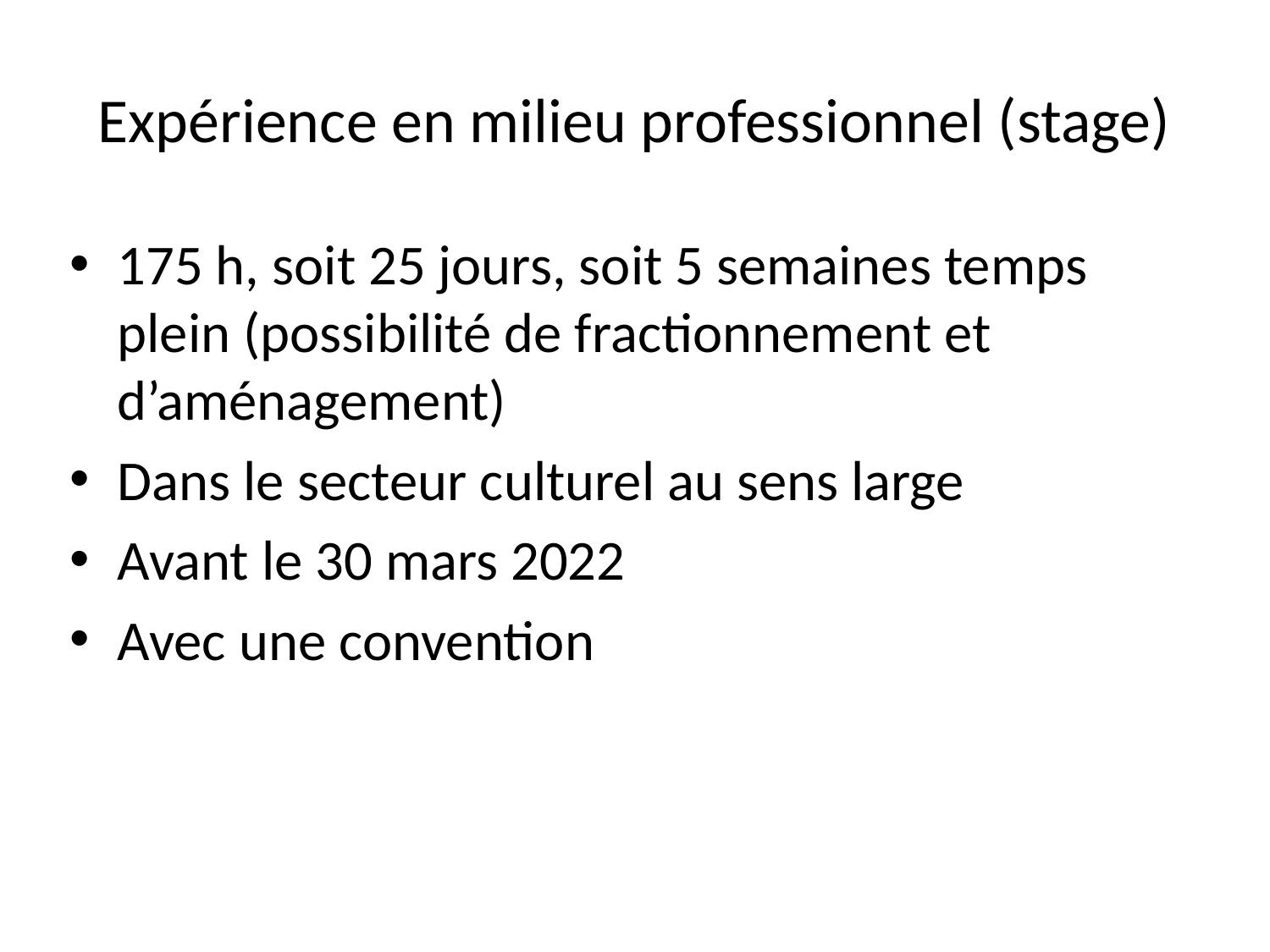

# Expérience en milieu professionnel (stage)
175 h, soit 25 jours, soit 5 semaines temps plein (possibilité de fractionnement et d’aménagement)
Dans le secteur culturel au sens large
Avant le 30 mars 2022
Avec une convention